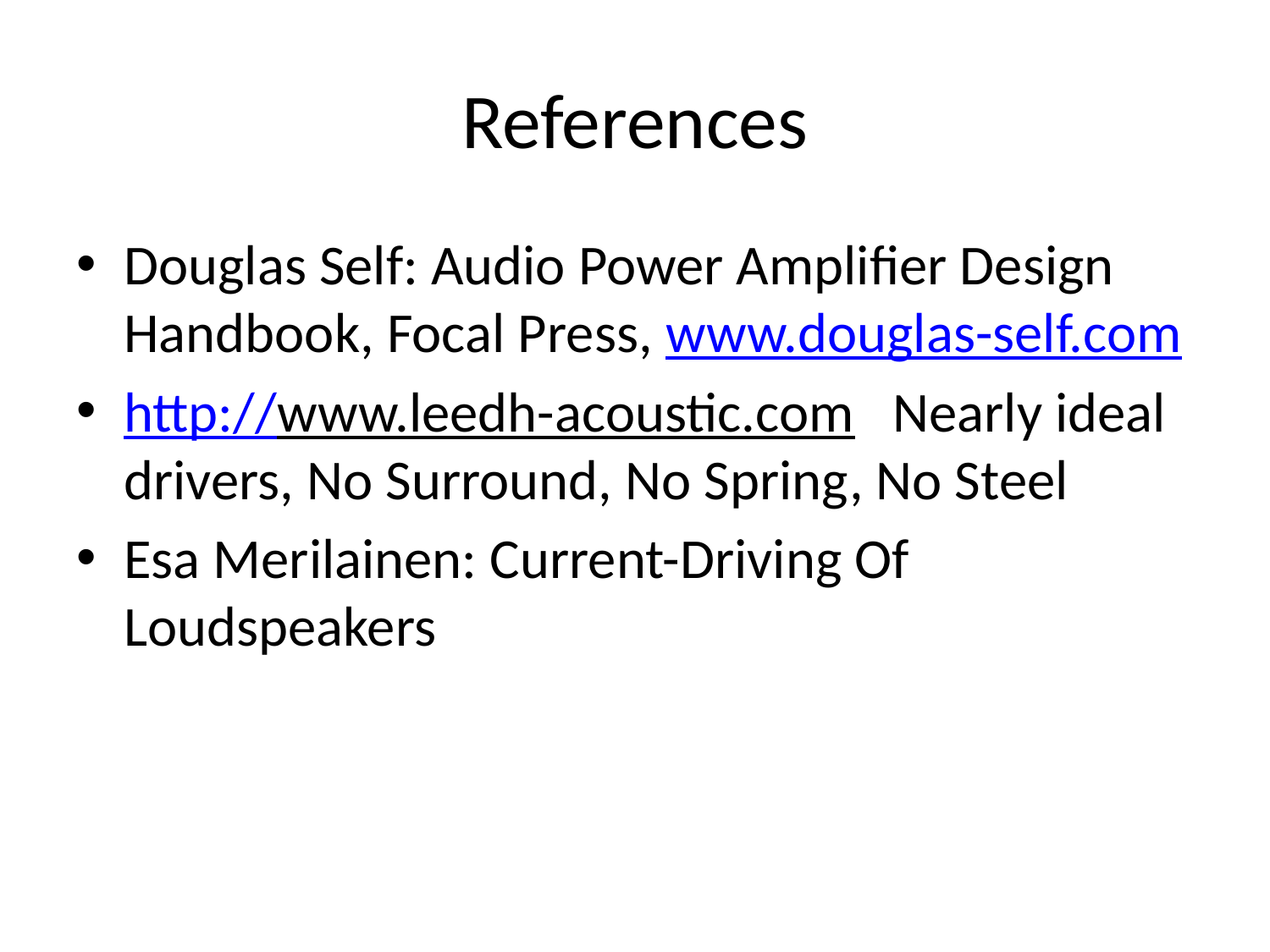

# References
Douglas Self: Audio Power Amplifier Design Handbook, Focal Press, www.douglas-self.com
http://www.leedh-acoustic.com   Nearly ideal drivers, No Surround, No Spring, No Steel
Esa Merilainen: Current-Driving Of Loudspeakers